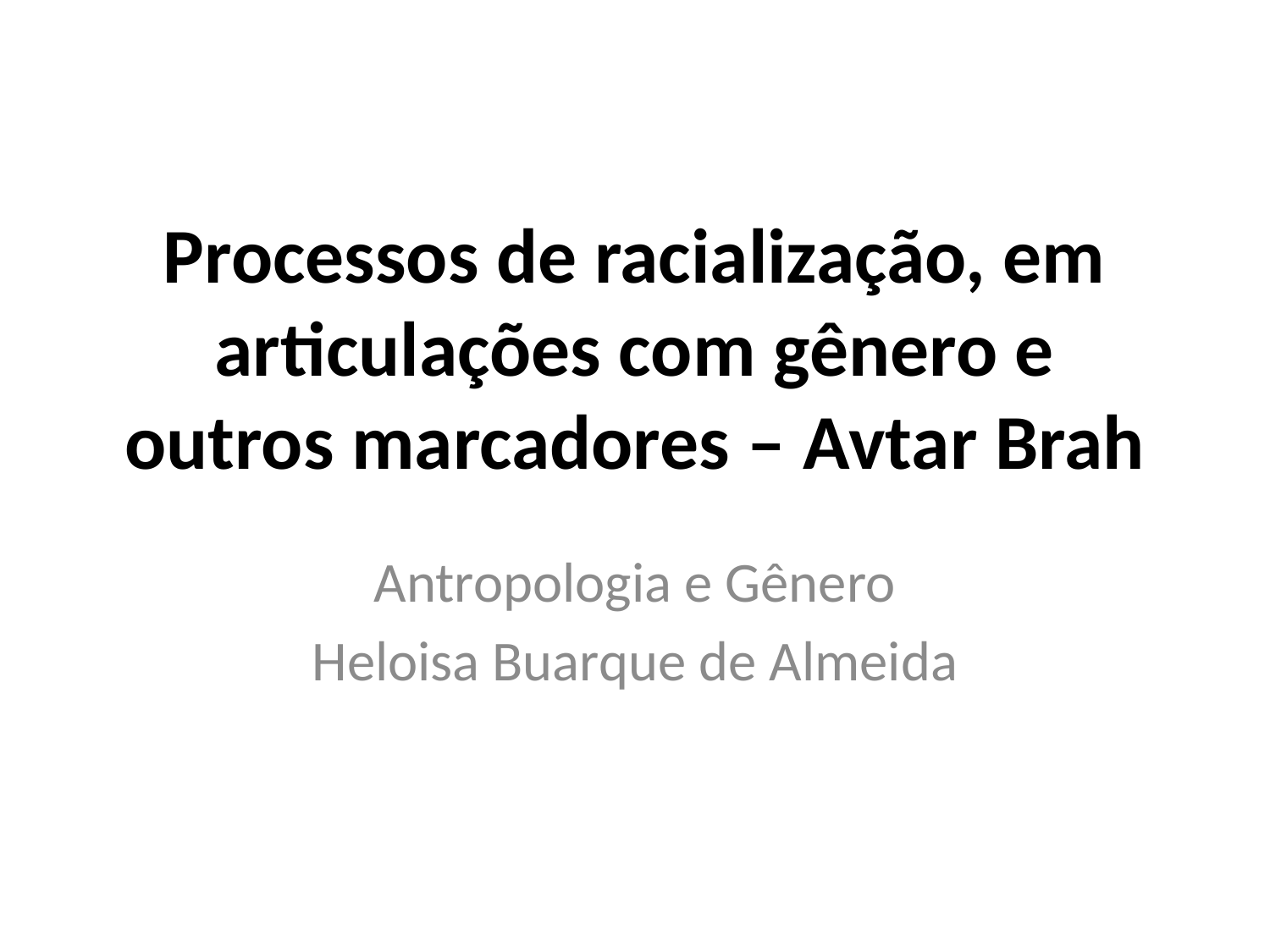

# Processos de racialização, em articulações com gênero e outros marcadores – Avtar Brah
Antropologia e Gênero
Heloisa Buarque de Almeida